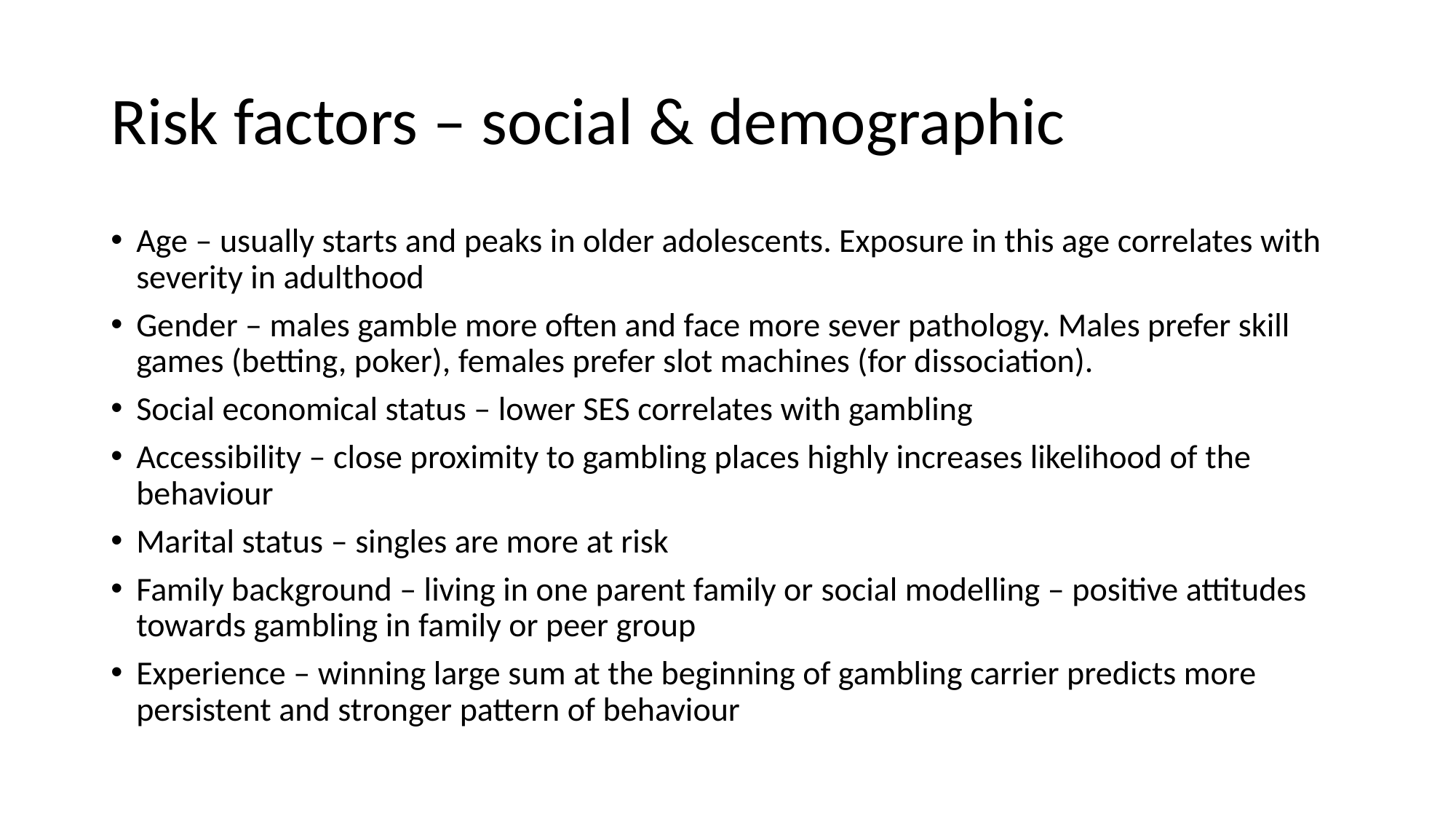

# Risk factors – social & demographic
Age – usually starts and peaks in older adolescents. Exposure in this age correlates with severity in adulthood
Gender – males gamble more often and face more sever pathology. Males prefer skill games (betting, poker), females prefer slot machines (for dissociation).
Social economical status – lower SES correlates with gambling
Accessibility – close proximity to gambling places highly increases likelihood of the behaviour
Marital status – singles are more at risk
Family background – living in one parent family or social modelling – positive attitudes towards gambling in family or peer group
Experience – winning large sum at the beginning of gambling carrier predicts more persistent and stronger pattern of behaviour